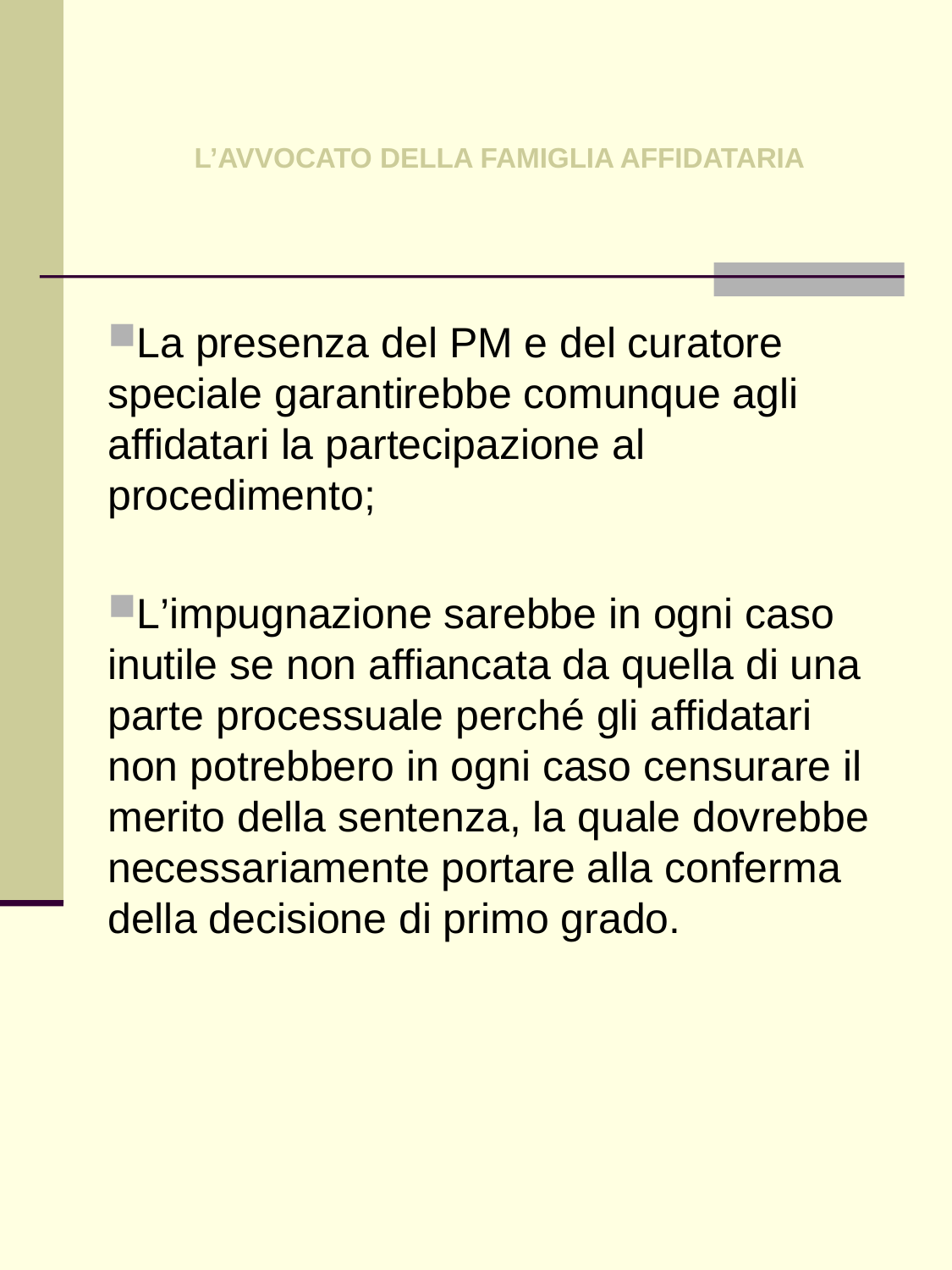

# L’AVVOCATO DELLA FAMIGLIA AFFIDATARIA

La presenza del PM e del curatore speciale garantirebbe comunque agli affidatari la partecipazione al procedimento;

L’impugnazione sarebbe in ogni caso inutile se non affiancata da quella di una parte processuale perché gli affidatari non potrebbero in ogni caso censurare il merito della sentenza, la quale dovrebbe necessariamente portare alla conferma della decisione di primo grado.